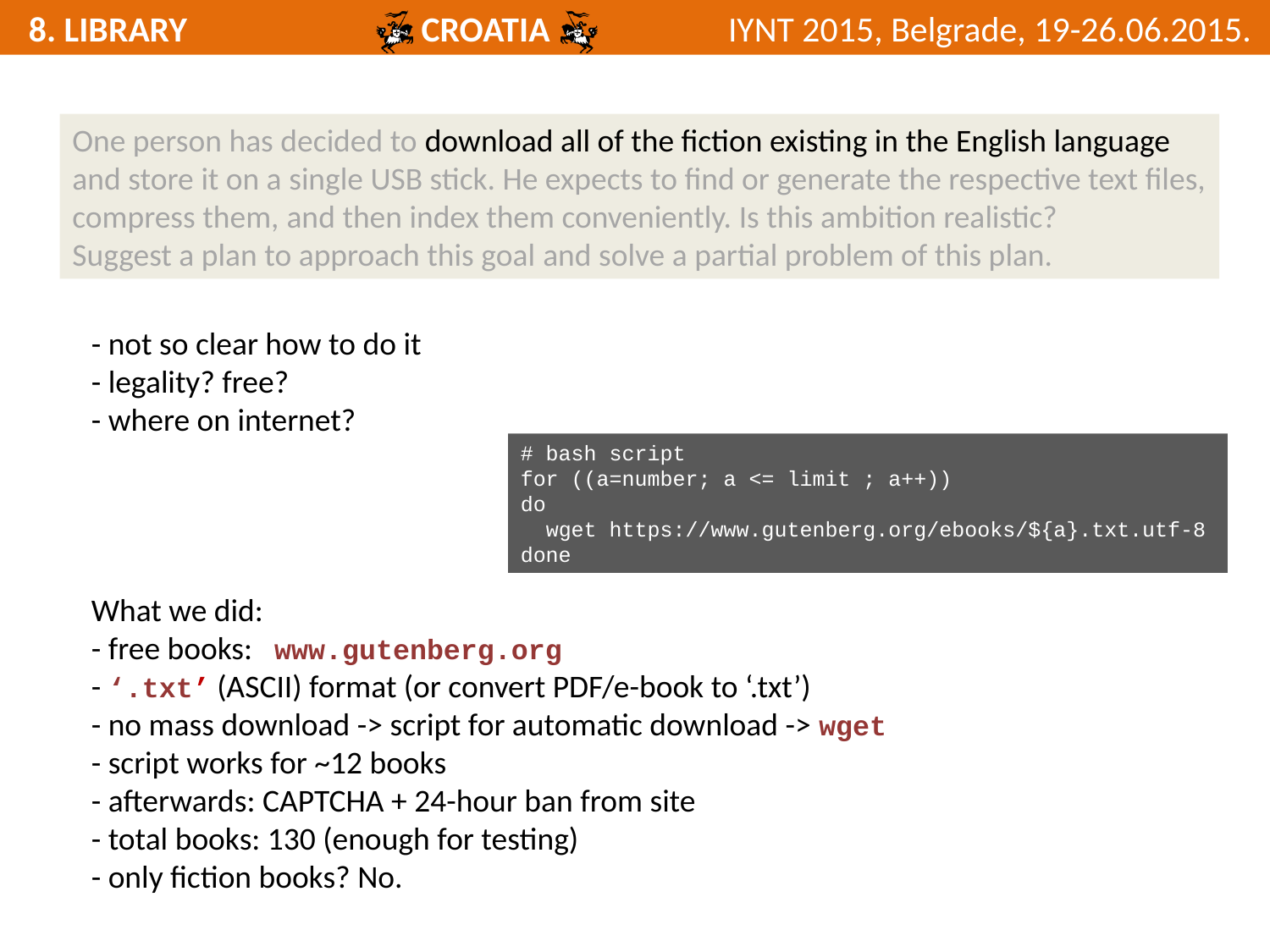

One person has decided to download all of the fiction existing in the English language
and store it on a single USB stick. He expects to find or generate the respective text files,
compress them, and then index them conveniently. Is this ambition realistic?
Suggest a plan to approach this goal and solve a partial problem of this plan.
- not so clear how to do it
- legality? free?
- where on internet?

What we did:
- free books:   www.gutenberg.org
- ‘.txt’ (ASCII) format (or convert PDF/e-book to ‘.txt’)
- no mass download -> script for automatic download -> wget
- script works for ~12 books
- afterwards: CAPTCHA + 24-hour ban from site
- total books: 130 (enough for testing)
- only fiction books? No.
# bash script
for ((a=number; a <= limit ; a++))
do
  wget https://www.gutenberg.org/ebooks/${a}.txt.utf-8
done